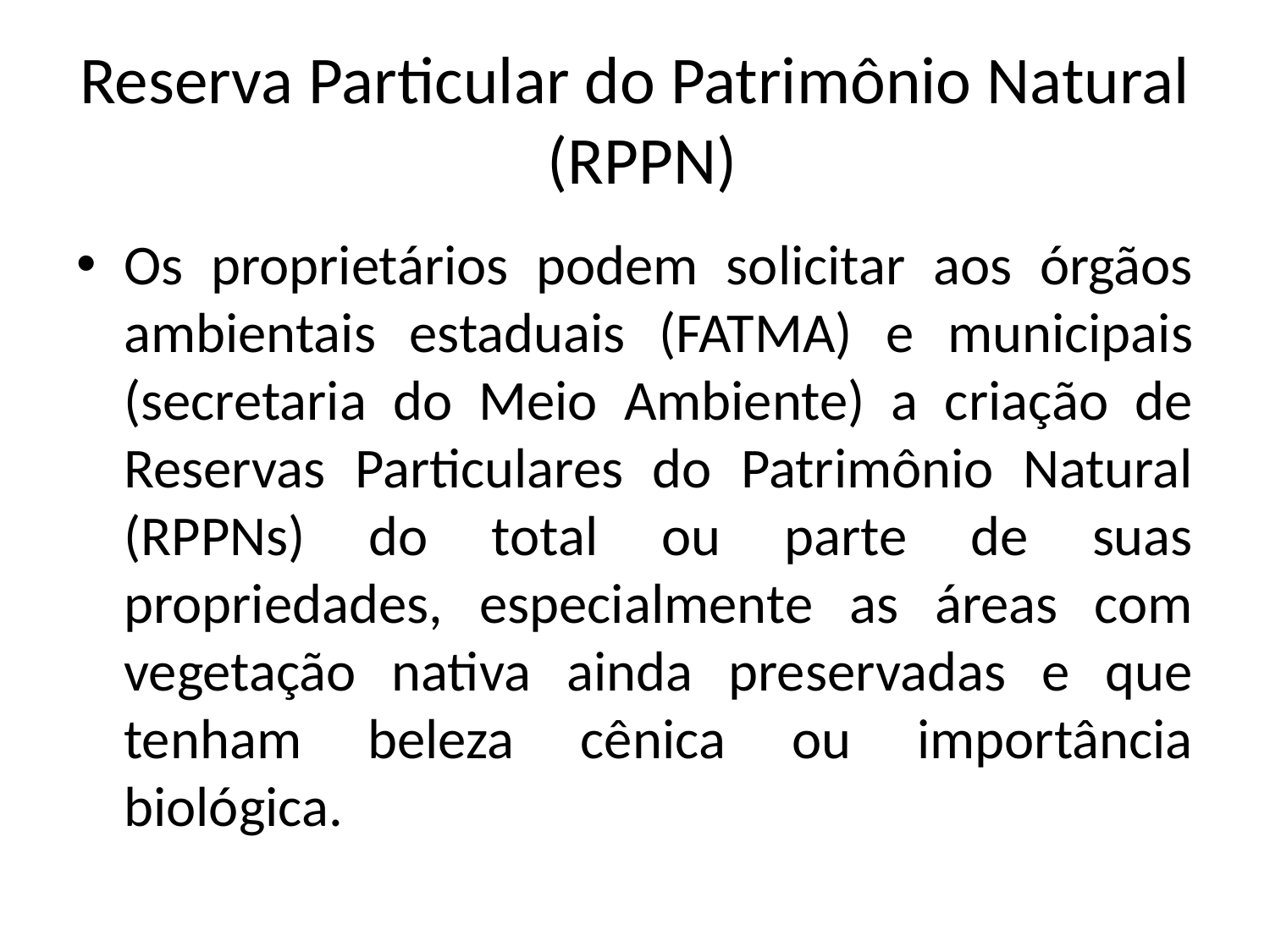

# Reserva Particular do Patrimônio Natural  (RPPN)
Os proprietários podem solicitar aos órgãos ambientais estaduais (FATMA) e municipais (secretaria do Meio Ambiente) a criação de Reservas Particulares do Patrimônio Natural (RPPNs) do total ou parte de suas propriedades, especialmente as áreas com vegetação nativa ainda preservadas e que tenham beleza cênica ou importância biológica.